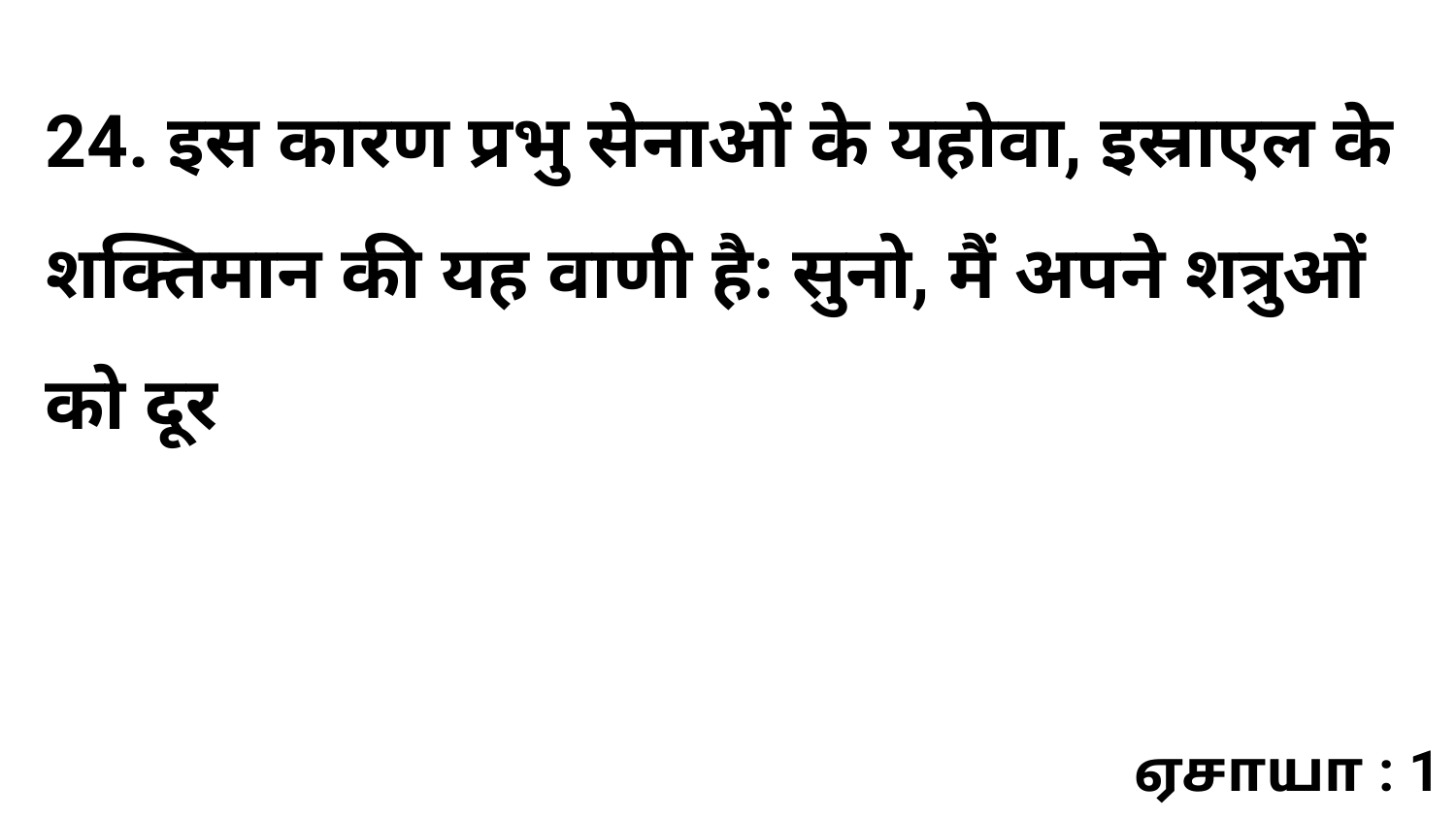

24. इस कारण प्रभु सेनाओं के यहोवा, इस्राएल के शक्तिमान की यह वाणी है: सुनो, मैं अपने शत्रुओं को दूर
ஏசாயா : 1